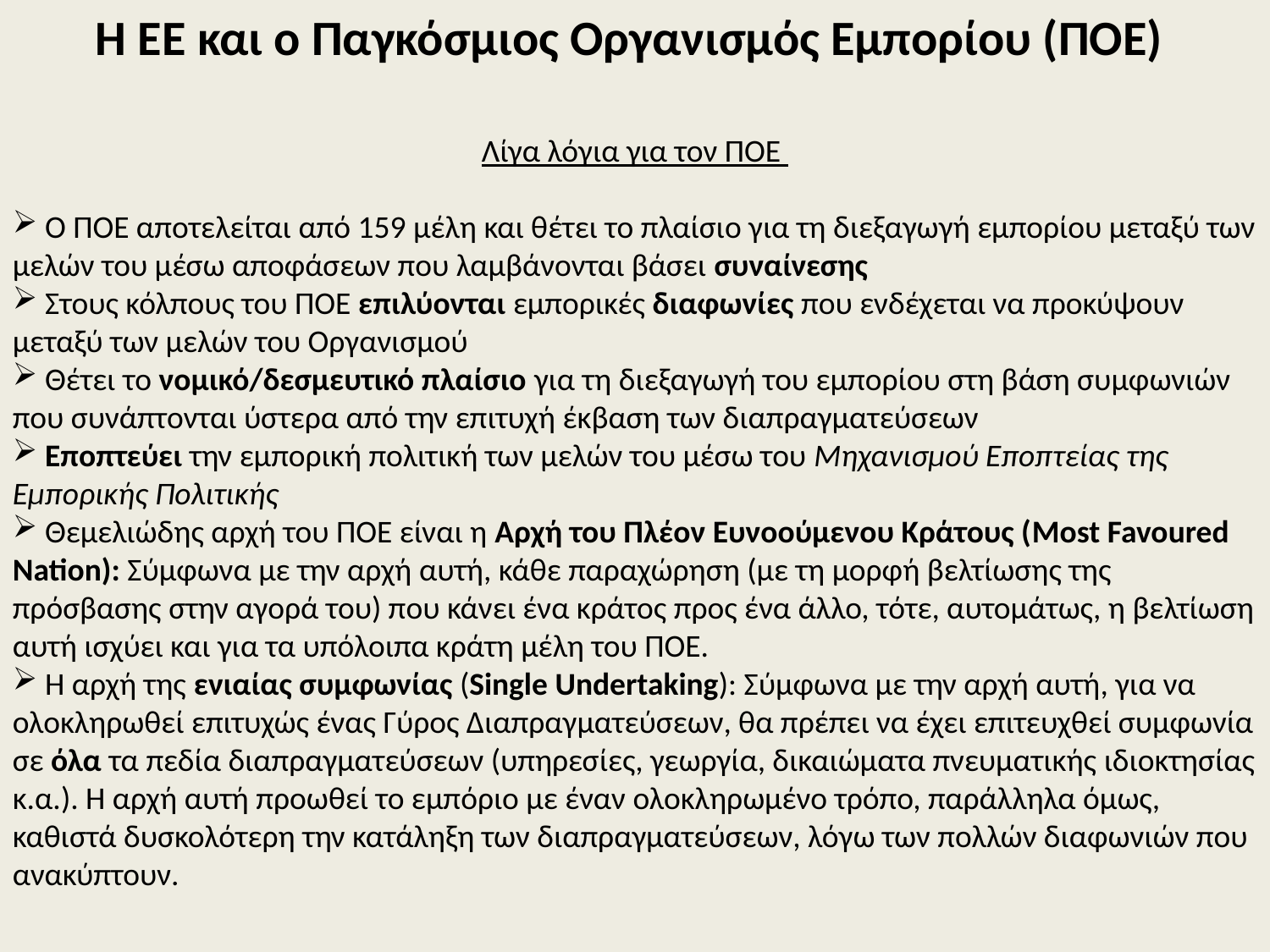

Η ΕΕ και ο Παγκόσμιος Οργανισμός Εμπορίου (ΠΟΕ)

Λίγα λόγια για τον ΠΟΕ

 Ο ΠΟΕ αποτελείται από 159 μέλη και θέτει το πλαίσιο για τη διεξαγωγή εμπορίου μεταξύ των μελών του μέσω αποφάσεων που λαμβάνονται βάσει συναίνεσης
 Στους κόλπους του ΠΟΕ επιλύονται εμπορικές διαφωνίες που ενδέχεται να προκύψουν μεταξύ των μελών του Οργανισμού
 Θέτει το νομικό/δεσμευτικό πλαίσιο για τη διεξαγωγή του εμπορίου στη βάση συμφωνιών που συνάπτονται ύστερα από την επιτυχή έκβαση των διαπραγματεύσεων
 Εποπτεύει την εμπορική πολιτική των μελών του μέσω του Μηχανισμού Εποπτείας της Εμπορικής Πολιτικής
 Θεμελιώδης αρχή του ΠΟΕ είναι η Αρχή του Πλέον Ευνοούμενου Κράτους (Most Favoured Nation): Σύμφωνα με την αρχή αυτή, κάθε παραχώρηση (με τη μορφή βελτίωσης της πρόσβασης στην αγορά του) που κάνει ένα κράτος προς ένα άλλο, τότε, αυτομάτως, η βελτίωση αυτή ισχύει και για τα υπόλοιπα κράτη μέλη του ΠΟΕ.
 Η αρχή της ενιαίας συμφωνίας (Single Undertaking): Σύμφωνα με την αρχή αυτή, για να ολοκληρωθεί επιτυχώς ένας Γύρος Διαπραγματεύσεων, θα πρέπει να έχει επιτευχθεί συμφωνία σε όλα τα πεδία διαπραγματεύσεων (υπηρεσίες, γεωργία, δικαιώματα πνευματικής ιδιοκτησίας κ.α.). Η αρχή αυτή προωθεί το εμπόριο με έναν ολοκληρωμένο τρόπο, παράλληλα όμως, καθιστά δυσκολότερη την κατάληξη των διαπραγματεύσεων, λόγω των πολλών διαφωνιών που ανακύπτουν.